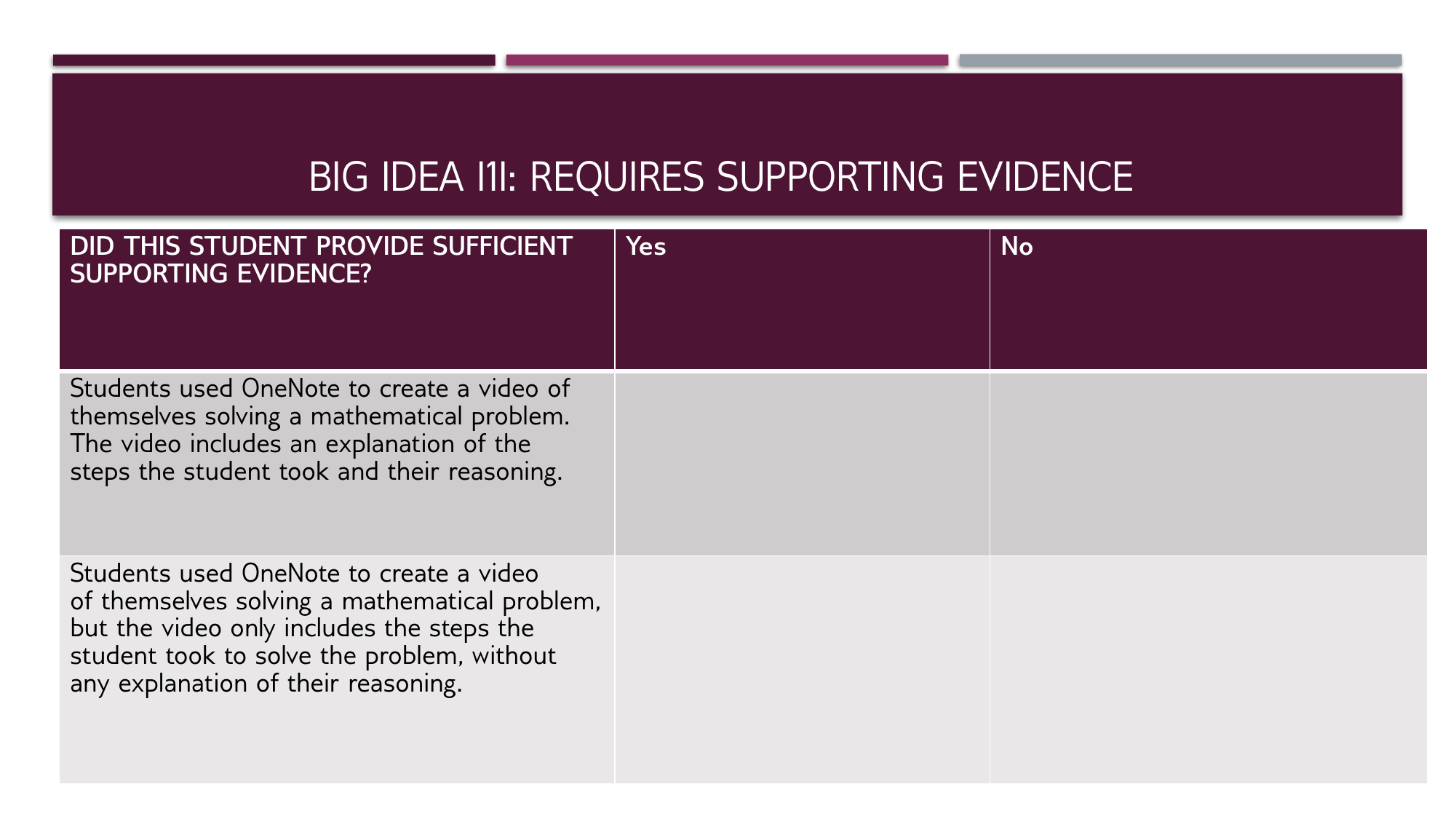

# BIG IDEA I1I: Requires supporting evidence
| DID THIS STUDENT PROVIDE SUFFICIENT SUPPORTING EVIDENCE? | Yes | No |
| --- | --- | --- |
| Students used OneNote to create a video of themselves solving a mathematical problem. The video includes an explanation of the steps the student took and their reasoning. |  |  |
| Students used OneNote to create a video of themselves solving a mathematical problem, but the video only includes the steps the student took to solve the problem, without any explanation of their reasoning. |  |  |